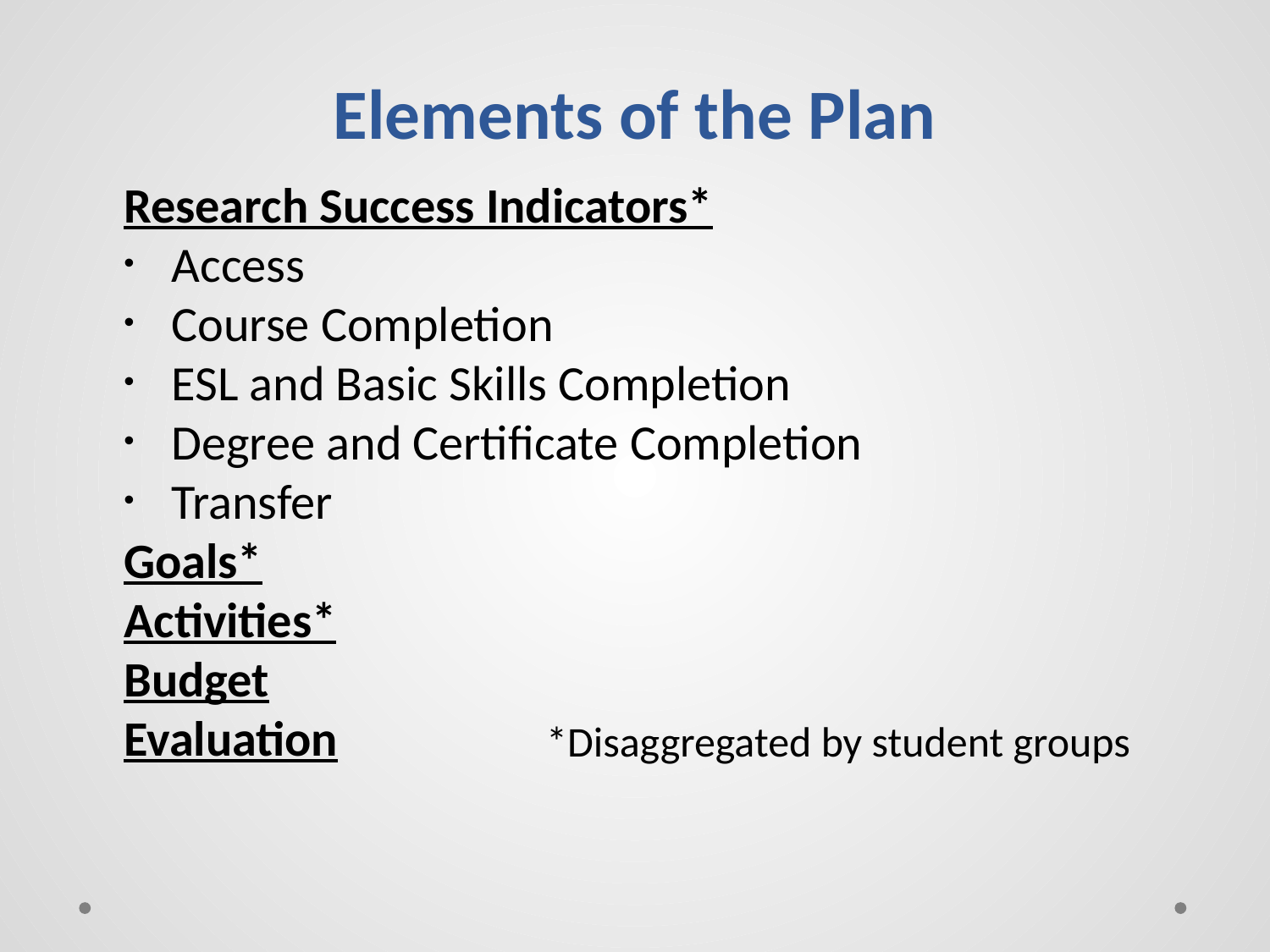

Elements of the Plan
Research Success Indicators*
Access
Course Completion
ESL and Basic Skills Completion
Degree and Certificate Completion
Transfer
Goals*
Activities*
Budget
Evaluation

*Disaggregated by student groups